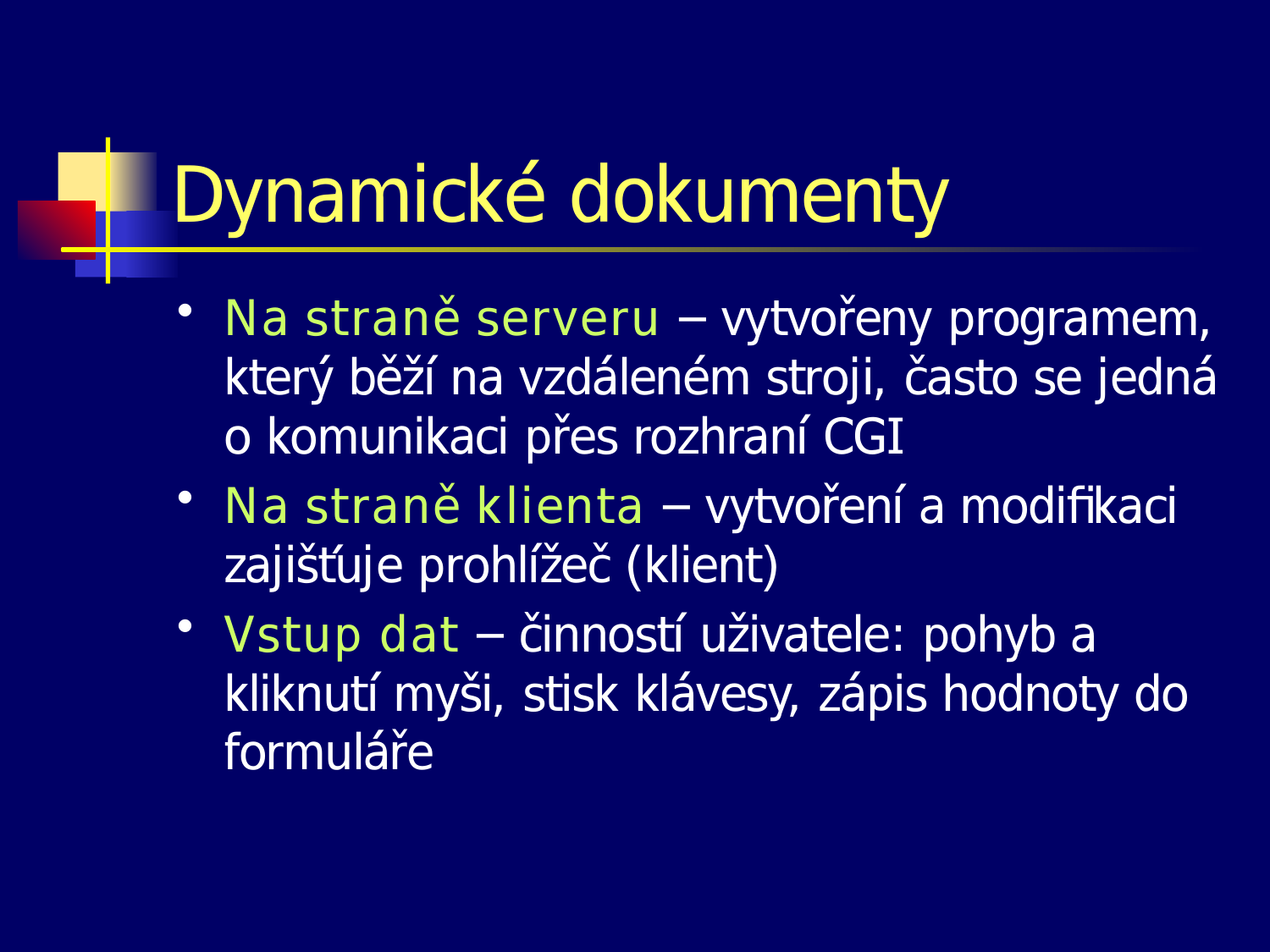

# Dynamické dokumenty
Na straně serveru – vytvořeny programem, který běží na vzdáleném stroji, často se jedná o komunikaci přes rozhraní CGI
Na straně klienta – vytvoření a modifikaci zajišťuje prohlížeč (klient)
Vstup dat – činností uživatele: pohyb a kliknutí myši, stisk klávesy, zápis hodnoty do formuláře